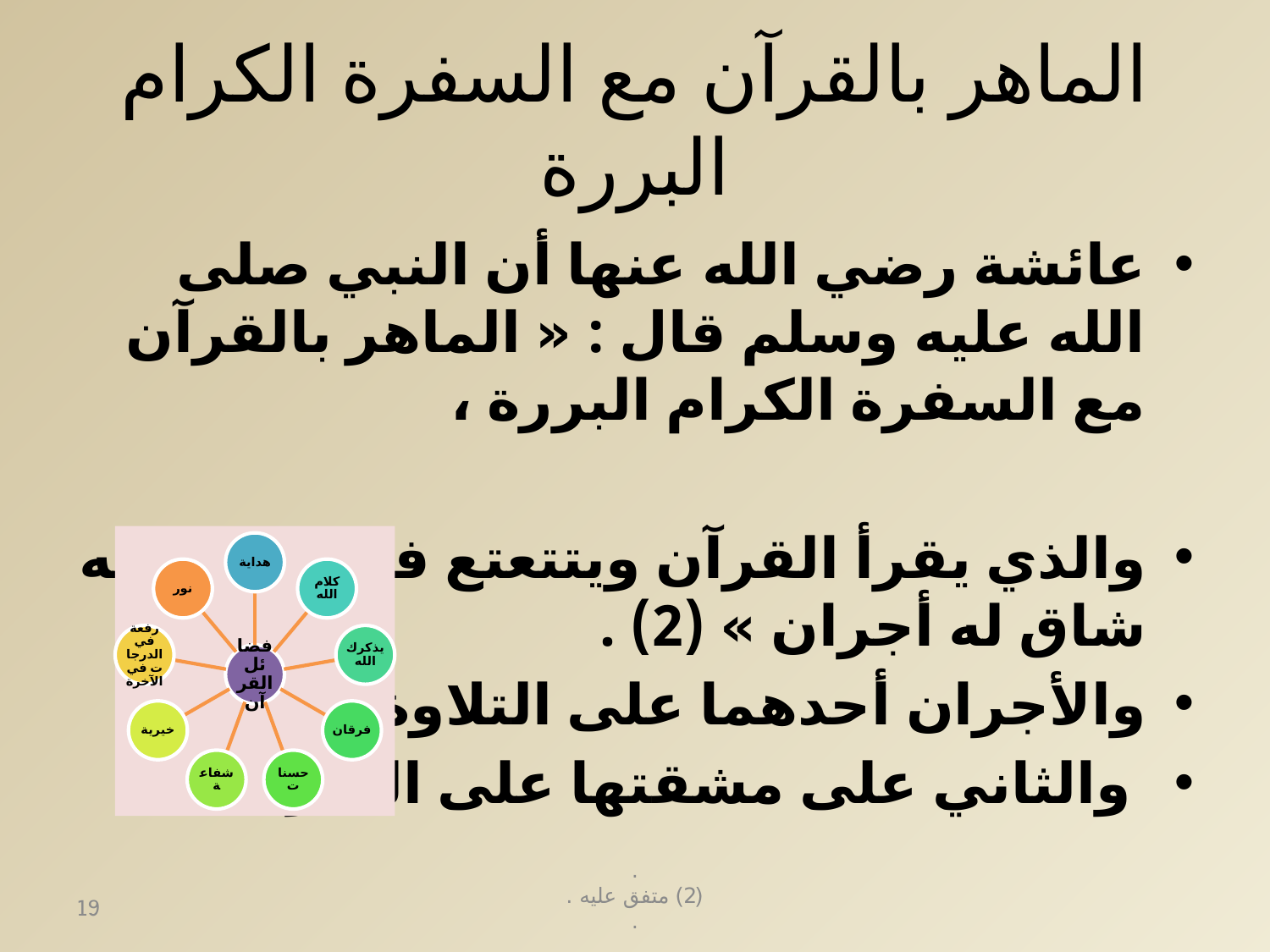

# الماهر بالقرآن مع السفرة الكرام البررة
عائشة رضي الله عنها أن النبي صلى الله عليه وسلم قال : « الماهر بالقرآن مع السفرة الكرام البررة ،

والذي يقرأ القرآن ويتتعتع فيه وهو عليه شاق له أجران » (2) .
والأجران أحدهما على التلاوة ،
 والثاني على مشقتها على القارئ.
فضائل القرآن

هداية

كلام الله

يذكرك الله

فرقان

حسنات

شفاعة

خيرية

رفعة في الدرجات في الآخرة

نور
19
.
(2) متفق عليه .
.